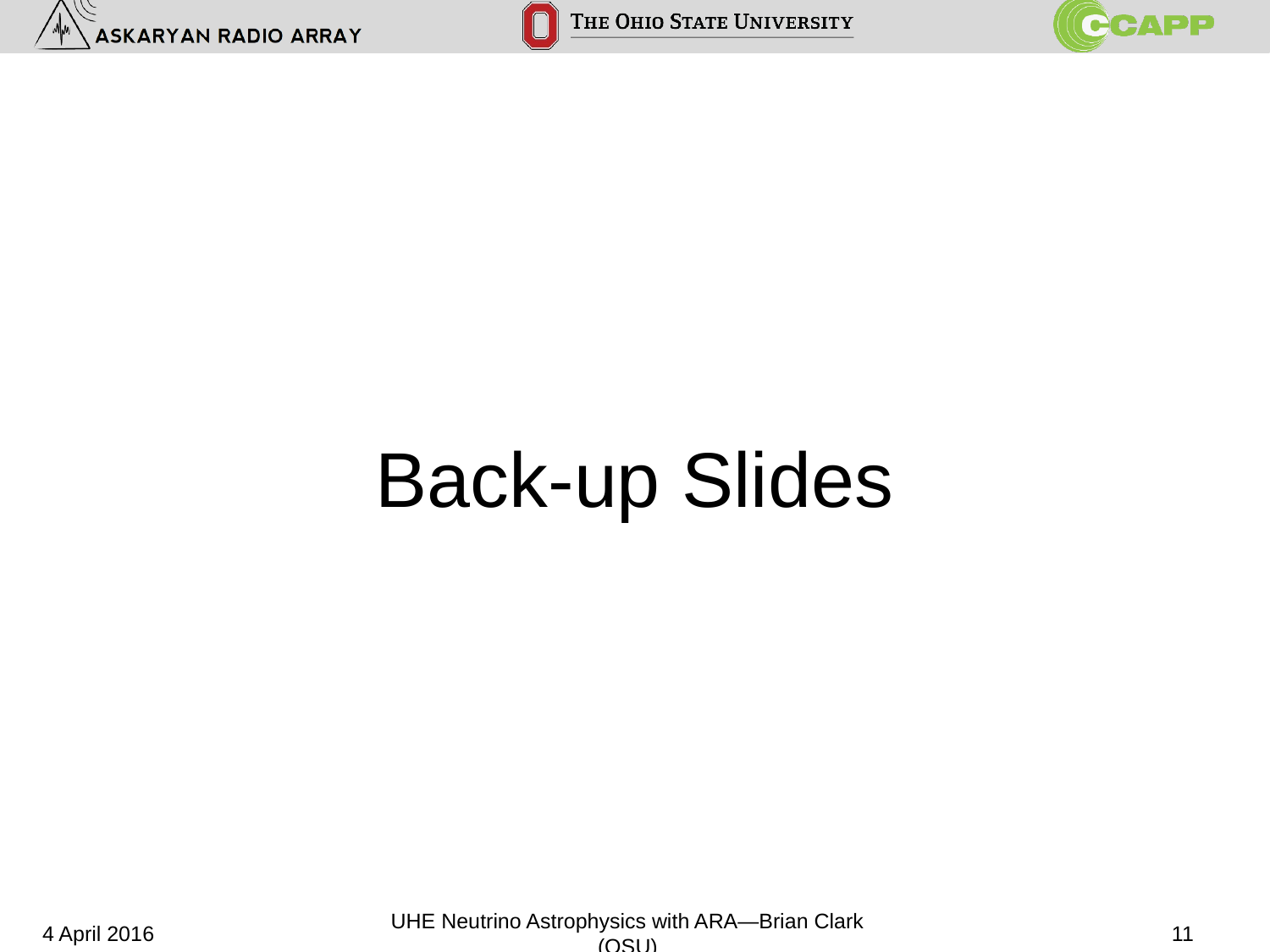

# Back-up Slides
4 April 2016
UHE Neutrino Astrophysics with ARA—Brian Clark (OSU)
11